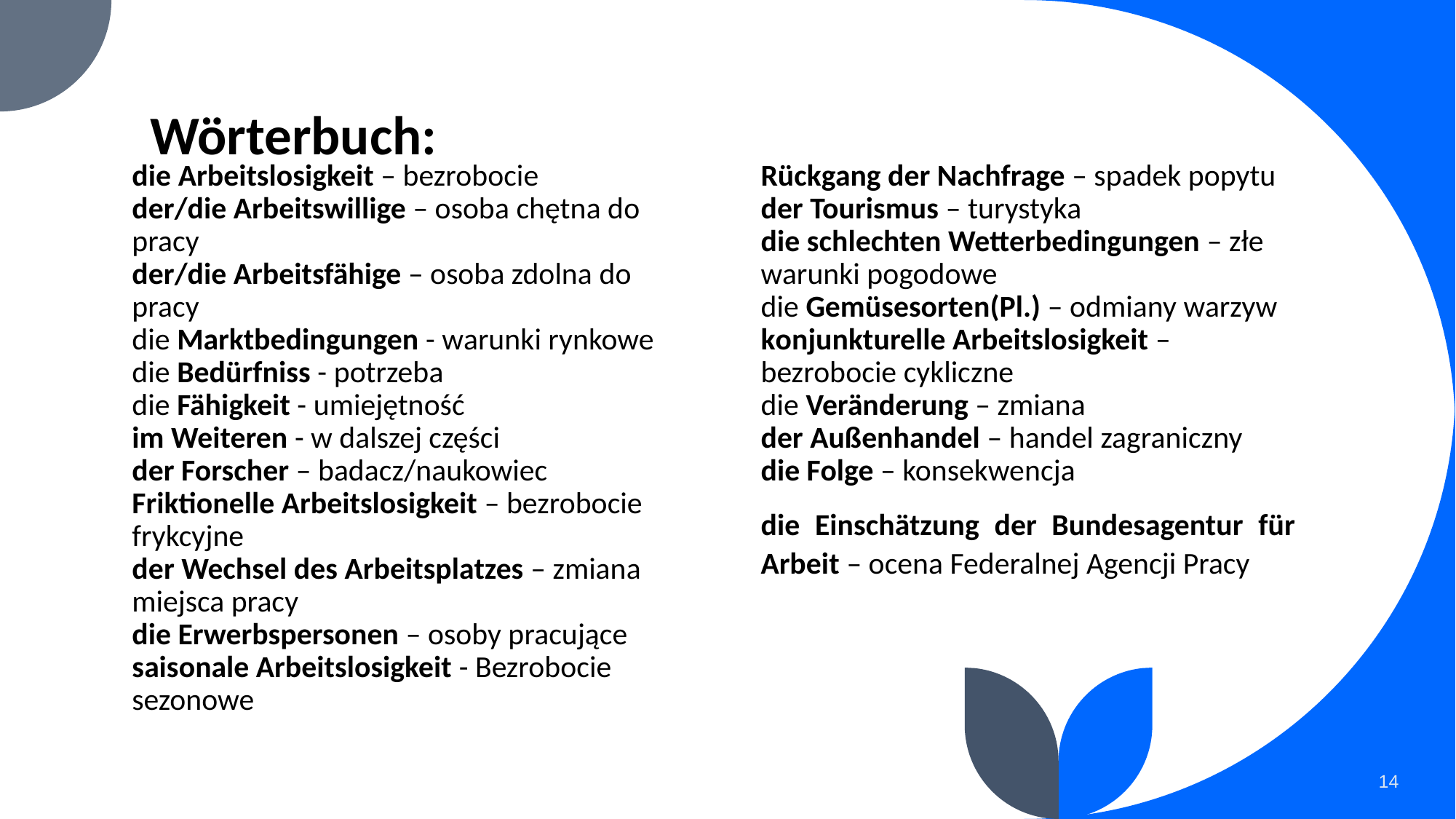

# Wörterbuch:
die Arbeitslosigkeit – bezrobocie
der/die Arbeitswillige – osoba chętna do pracy
der/die Arbeitsfähige – osoba zdolna do pracy
die Marktbedingungen - warunki rynkowe
die Bedürfniss - potrzeba
die Fähigkeit - umiejętność
im Weiteren - w dalszej części
der Forscher – badacz/naukowiec
Friktionelle Arbeitslosigkeit – bezrobocie frykcyjne
der Wechsel des Arbeitsplatzes – zmiana miejsca pracy
die Erwerbspersonen – osoby pracujące
saisonale Arbeitslosigkeit - Bezrobocie sezonowe
Rückgang der Nachfrage – spadek popytu
der Tourismus – turystyka
die schlechten Wetterbedingungen – złe warunki pogodowe
die Gemüsesorten(Pl.) – odmiany warzyw
konjunkturelle Arbeitslosigkeit – bezrobocie cykliczne
die Veränderung – zmiana
der Außenhandel – handel zagraniczny
die Folge – konsekwencja
die Einschätzung der Bundesagentur für Arbeit – ocena Federalnej Agencji Pracy

14